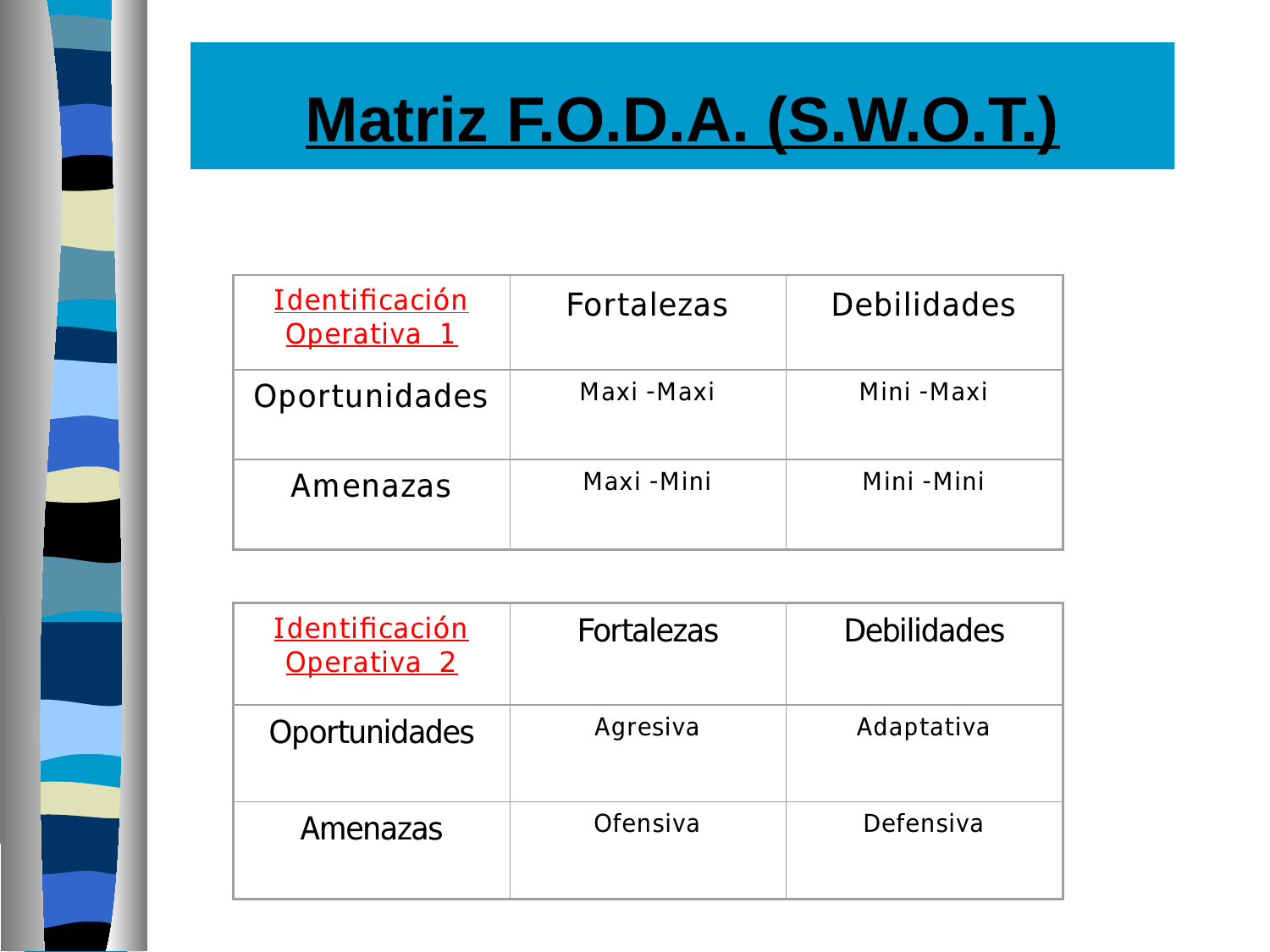

# Matriz F.O.D.A. (S.W.O.T.)

Identificación Operativa  1

Fortalezas

Debilidades

Oportunidades

Maxi -Maxi

Mini -Maxi

Amenazas

Maxi -Mini

Mini -Mini

Identificación Operativa  2

Fortalezas

Debilidades

Oportunidades

Agresiva

Adaptativa

Amenazas

Ofensiva

Defensiva